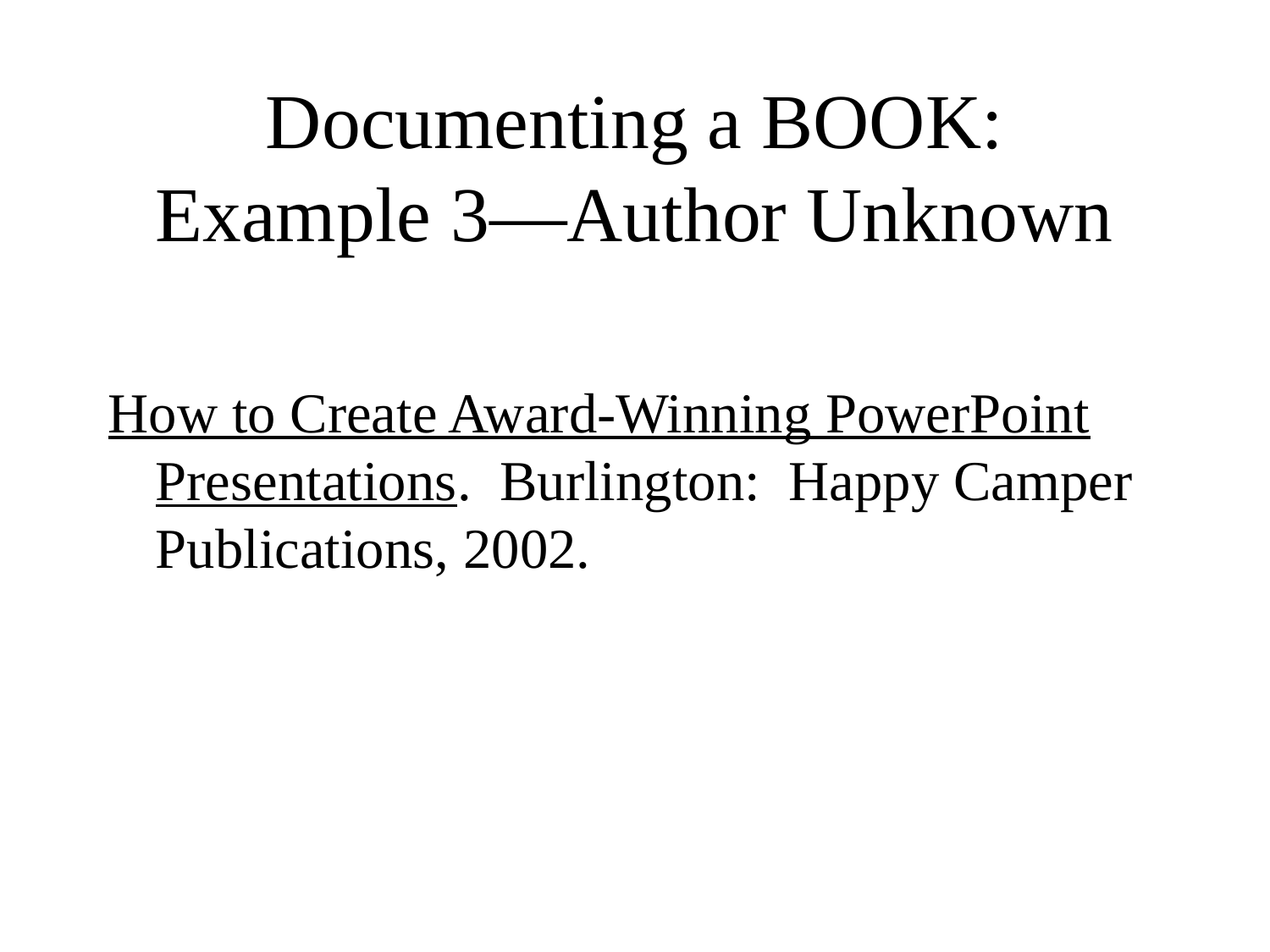

# Documenting a BOOK: Example 3—Author Unknown
How to Create Award-Winning PowerPoint Presentations.  Burlington:  Happy Camper Publications, 2002.